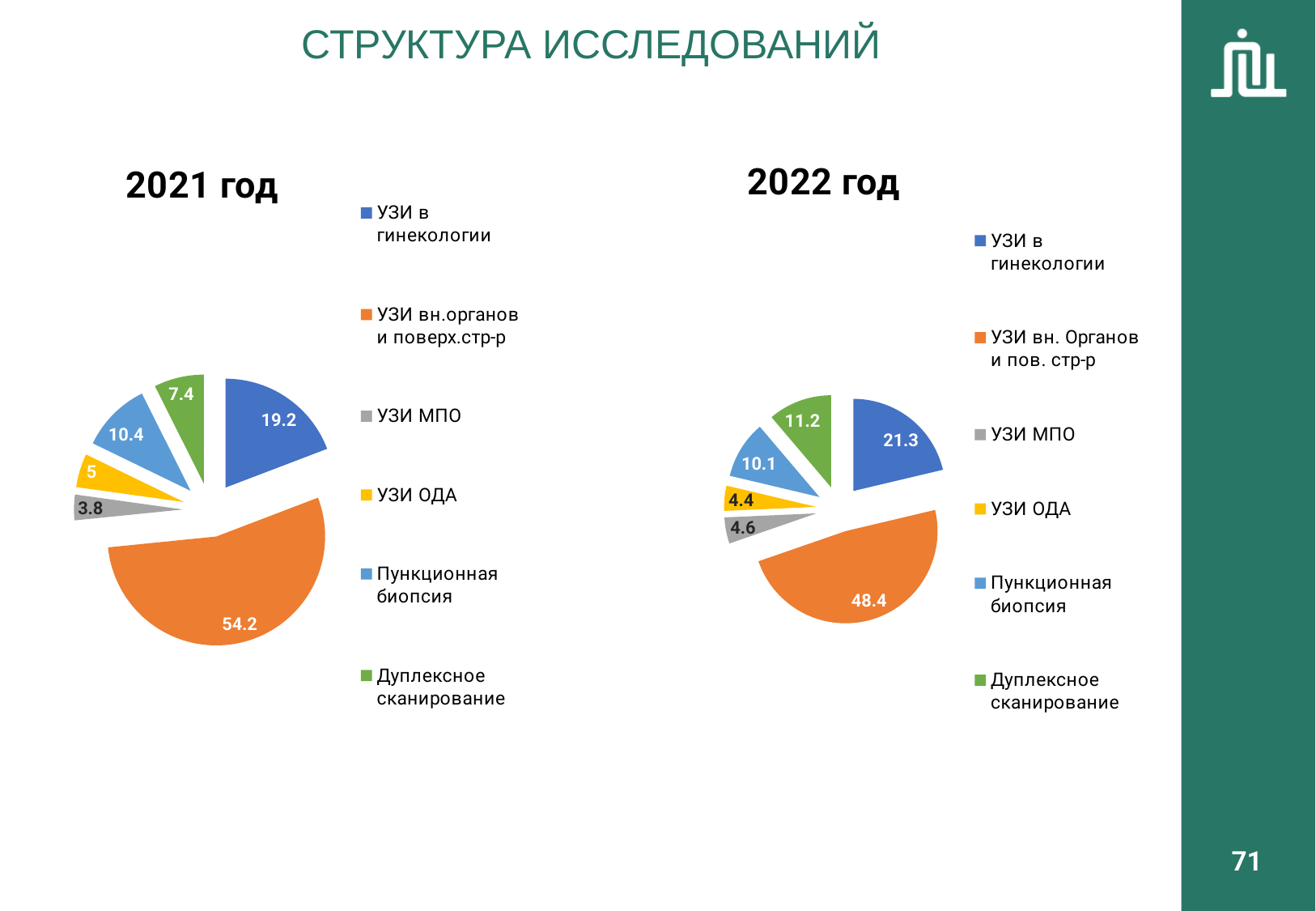

СТРУКТУРА ИССЛЕДОВАНИЙ

### Chart:

| Category | 2022 год |
|---|---|
| УЗИ в гинекологии | 21.3 |
| УЗИ вн. Органов и пов. стр-р | 48.4 |
| УЗИ МПО | 4.6 |
| УЗИ ОДА | 4.4 |
| Пункционная биопсия | 10.1 |
| Дуплексное сканирование | 11.2 |

### Chart:

| Category | 2021 год | 2022год |
|---|---|---|
| УЗИ в гинекологии | 19.2 | 21.3 |
| УЗИ вн.органов и поверх.стр-р | 54.2 | 48.4 |
| УЗИ МПО | 3.8 | 4.6 |
| УЗИ ОДА | 5.0 | 4.4 |
| Пункционная биопсия | 10.4 | 10.1 |
| Дуплексное сканирование | 7.4 | 11.2 |